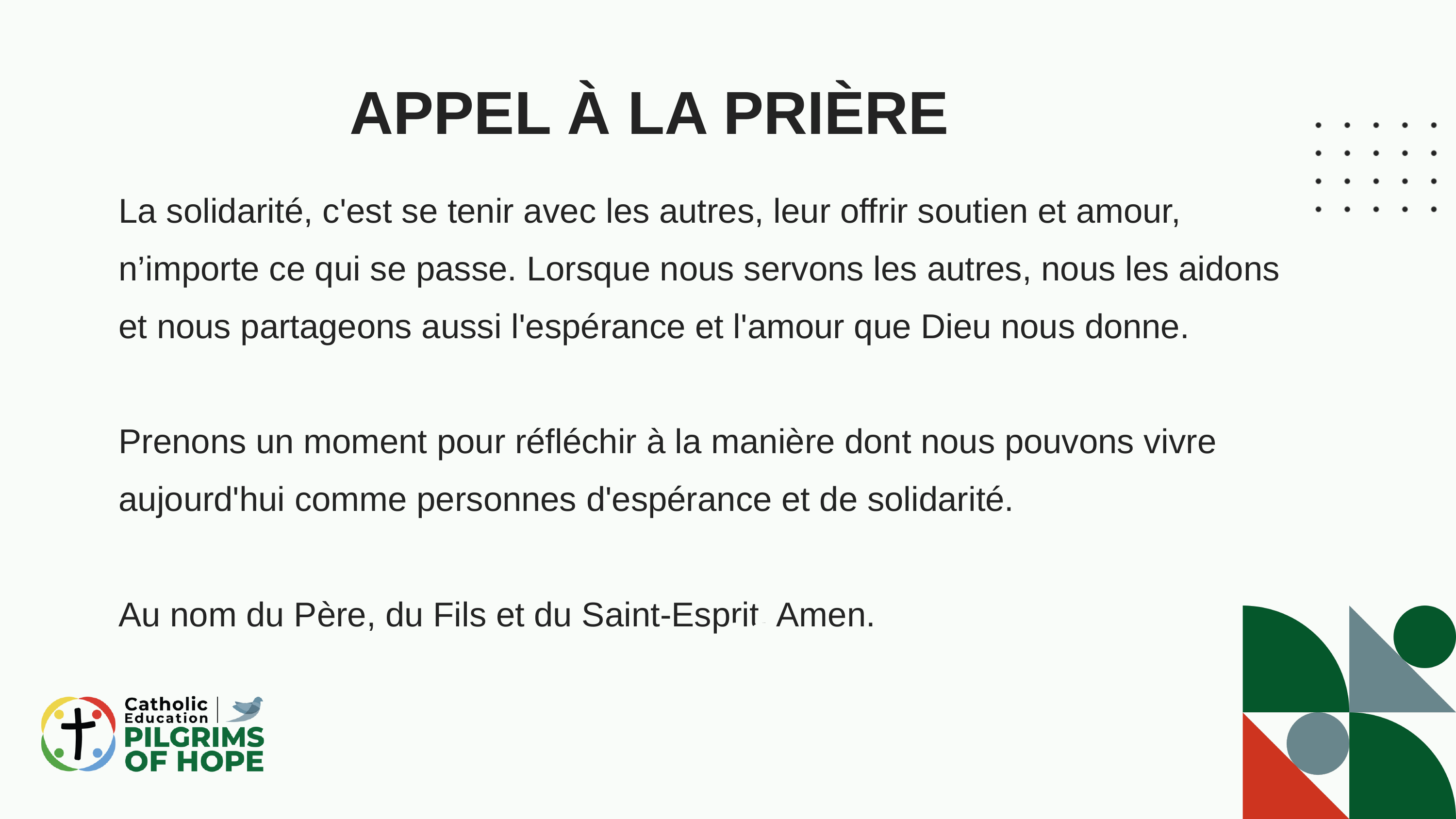

APPEL À LA PRIÈRE

La solidarité, c'est se tenir avec les autres, leur offrir soutien et amour, n’importe ce qui se passe. Lorsque nous servons les autres, nous les aidons et nous partageons aussi l'espérance et l'amour que Dieu nous donne.

Prenons un moment pour réfléchir à la manière dont nous pouvons vivre aujourd'hui comme personnes d'espérance et de solidarité.

Au nom du Père, du Fils et du Saint-Esprit. Amen.

03